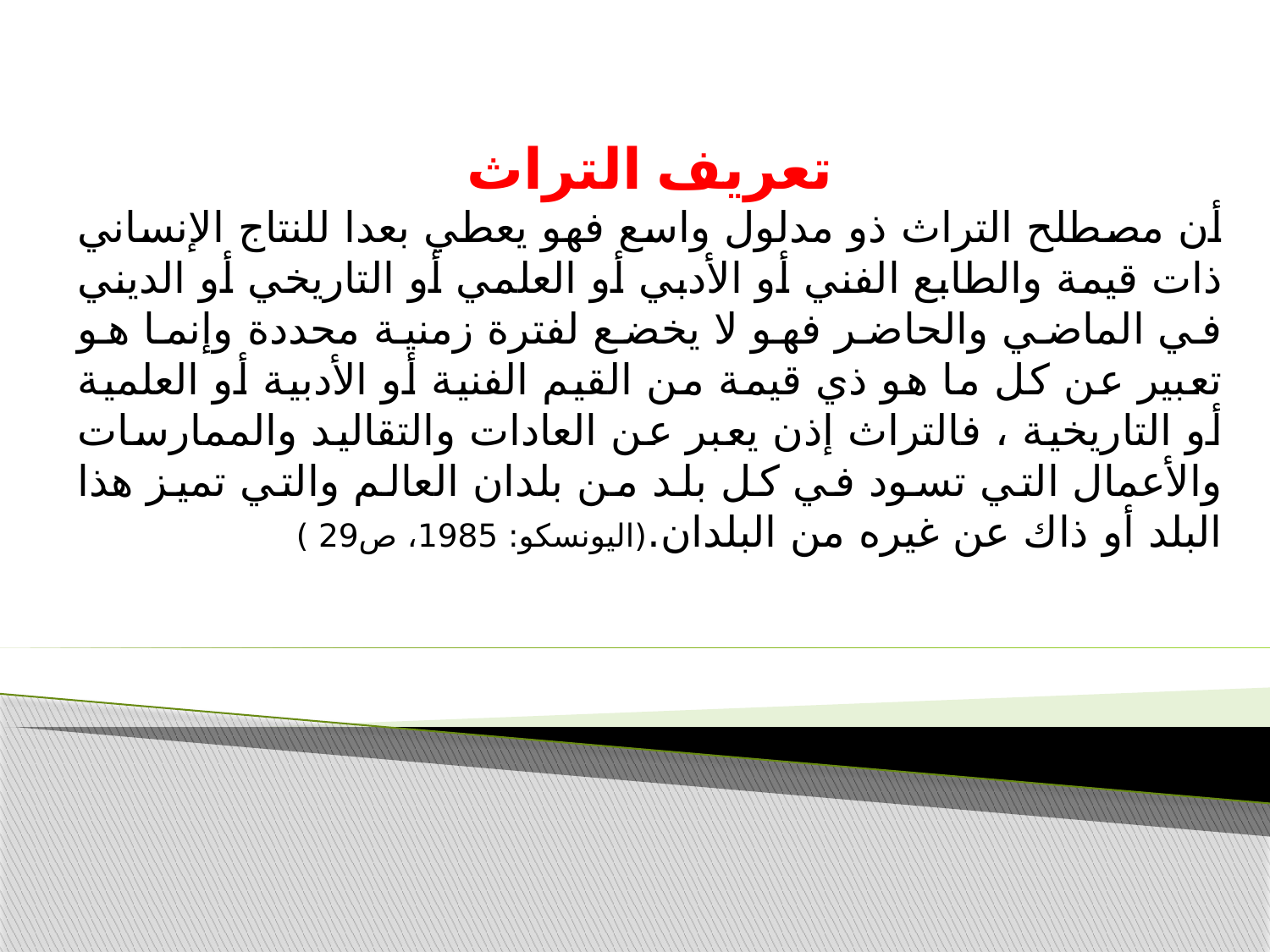

تعريف التراث
أن مصطلح التراث ذو مدلول واسع فهو يعطي بعدا للنتاج الإنساني ذات قيمة والطابع الفني أو الأدبي أو العلمي أو التاريخي أو الديني في الماضي والحاضر فهو لا يخضع لفترة زمنية محددة وإنما هو تعبير عن كل ما هو ذي قيمة من القيم الفنية أو الأدبية أو العلمية أو التاريخية ، فالتراث إذن يعبر عن العادات والتقاليد والممارسات والأعمال التي تسود في كل بلد من بلدان العالم والتي تميز هذا البلد أو ذاك عن غيره من البلدان.(اليونسكو: 1985، ص29 )